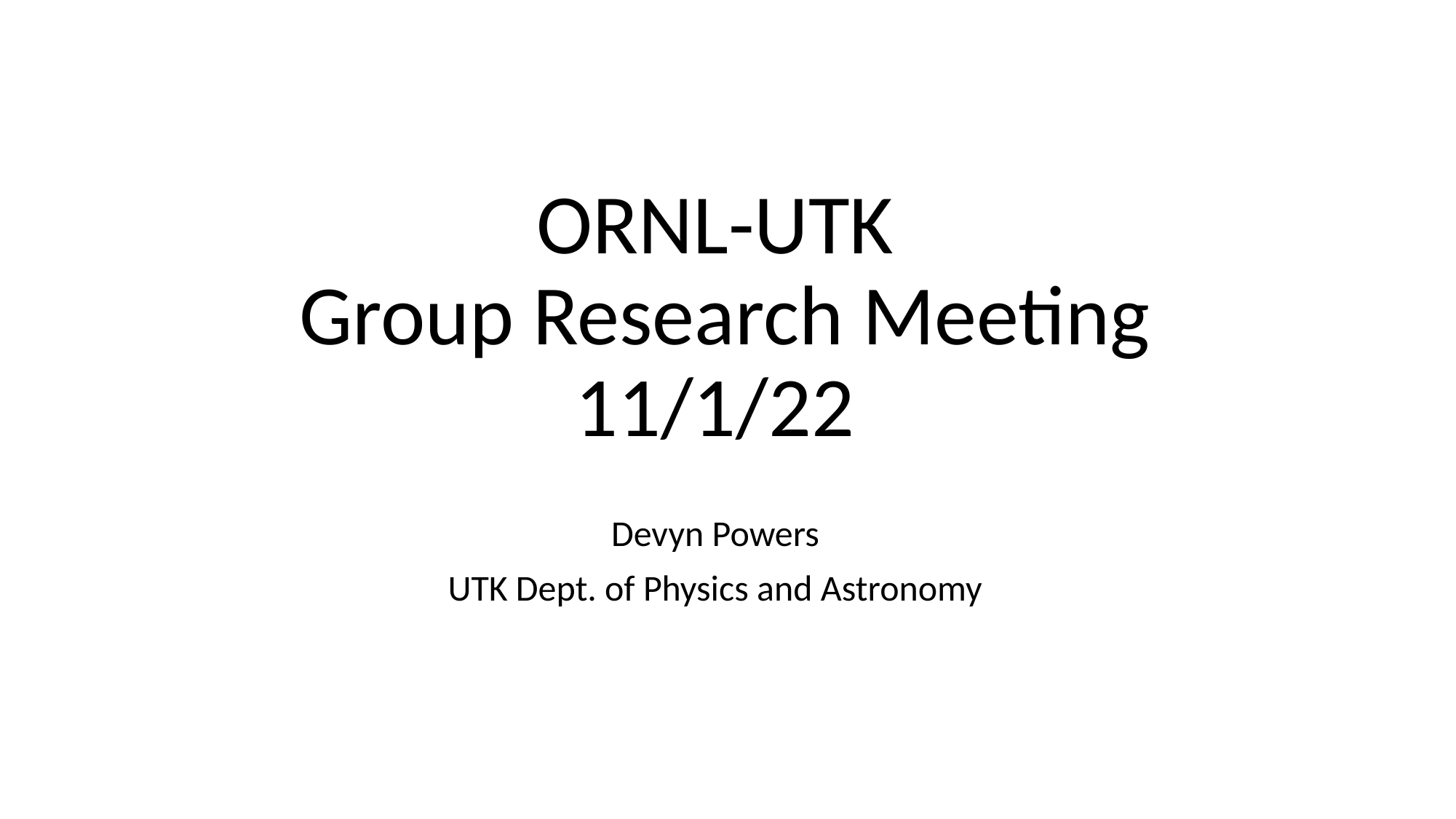

# ORNL-UTK Group Research Meeting 11/1/22
Devyn Powers
UTK Dept. of Physics and Astronomy